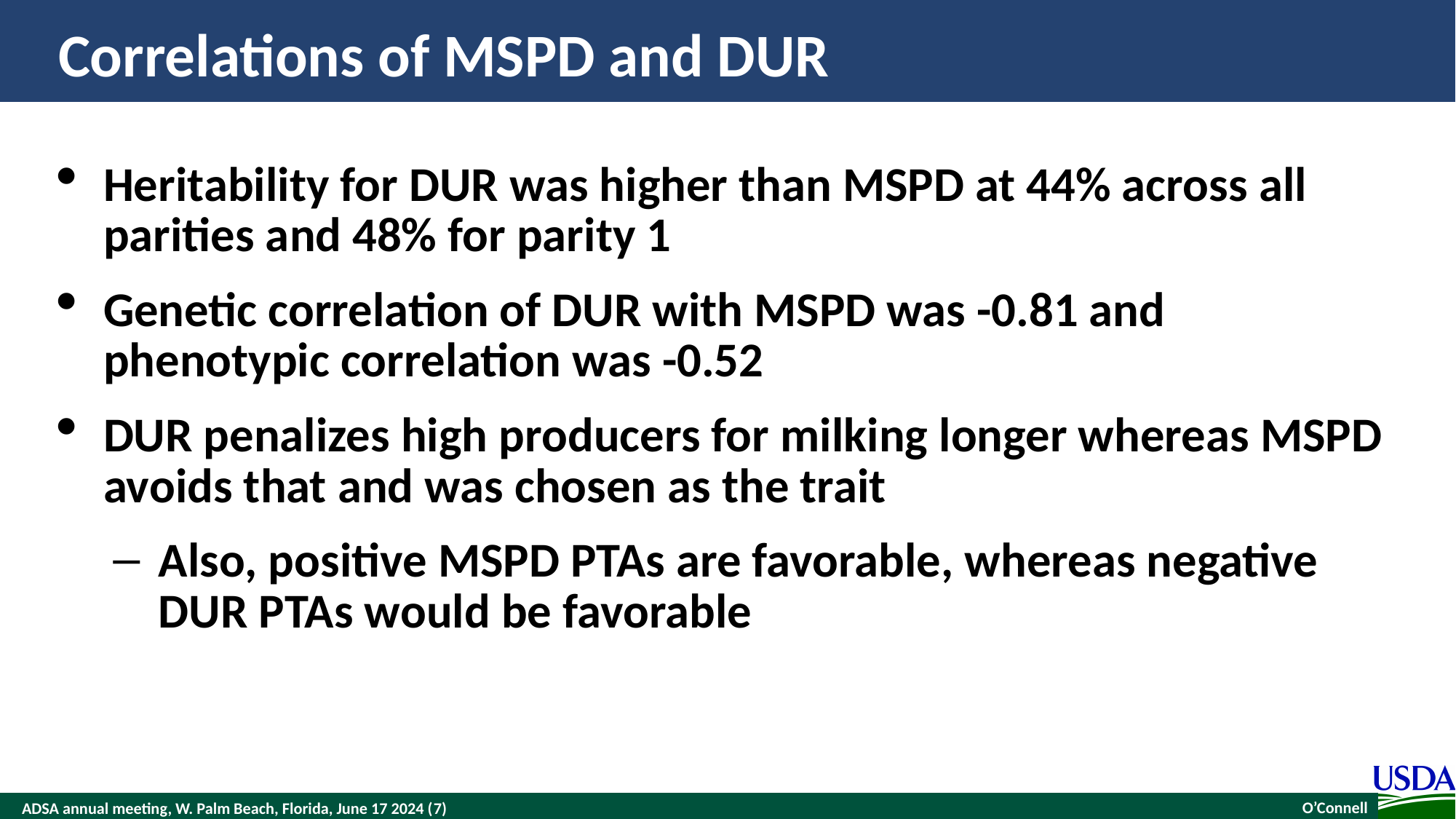

# Correlations of MSPD and DUR
Heritability for DUR was higher than MSPD at 44% across all parities and 48% for parity 1
Genetic correlation of DUR with MSPD was -0.81 and phenotypic correlation was -0.52
DUR penalizes high producers for milking longer whereas MSPD avoids that and was chosen as the trait
Also, positive MSPD PTAs are favorable, whereas negative DUR PTAs would be favorable